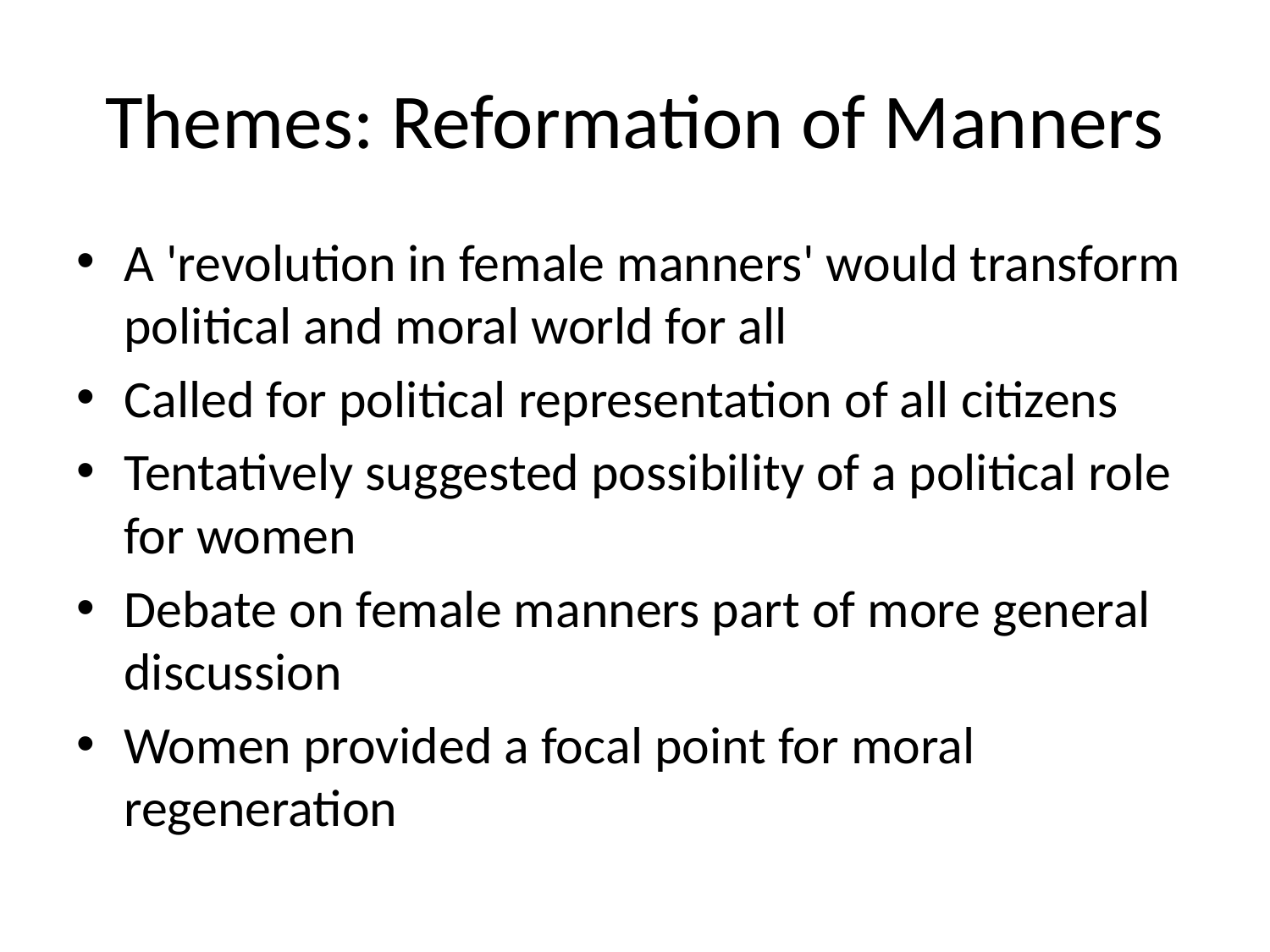

# Themes: Reformation of Manners
A 'revolution in female manners' would transform political and moral world for all
Called for political representation of all citizens
Tentatively suggested possibility of a political role for women
Debate on female manners part of more general discussion
Women provided a focal point for moral regeneration